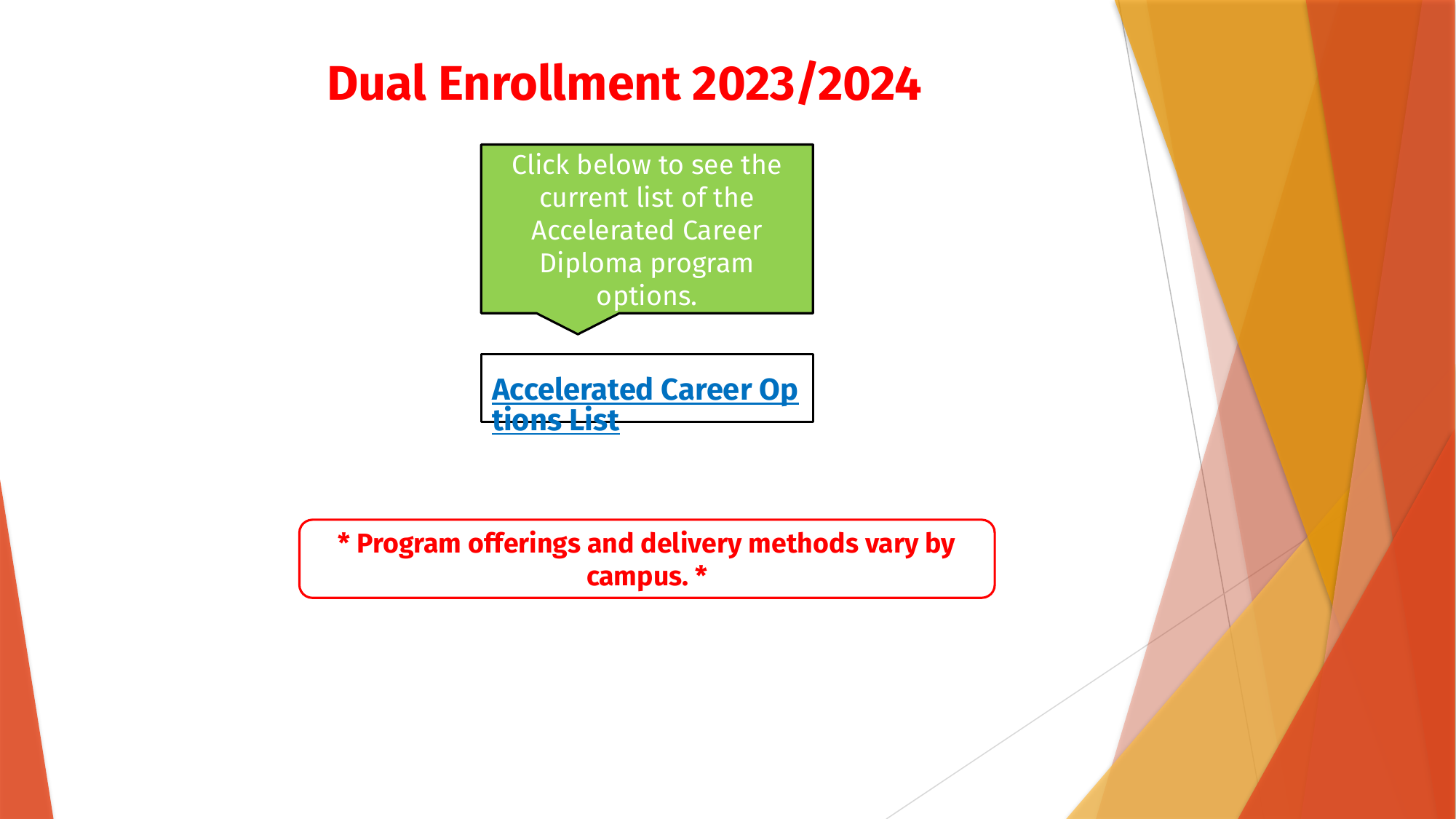

Dual Enrollment 2023/2024
Click below to see the current list of the Accelerated Career Diploma program options.
Accelerated Career Options List
* Program offerings and delivery methods vary by campus. *